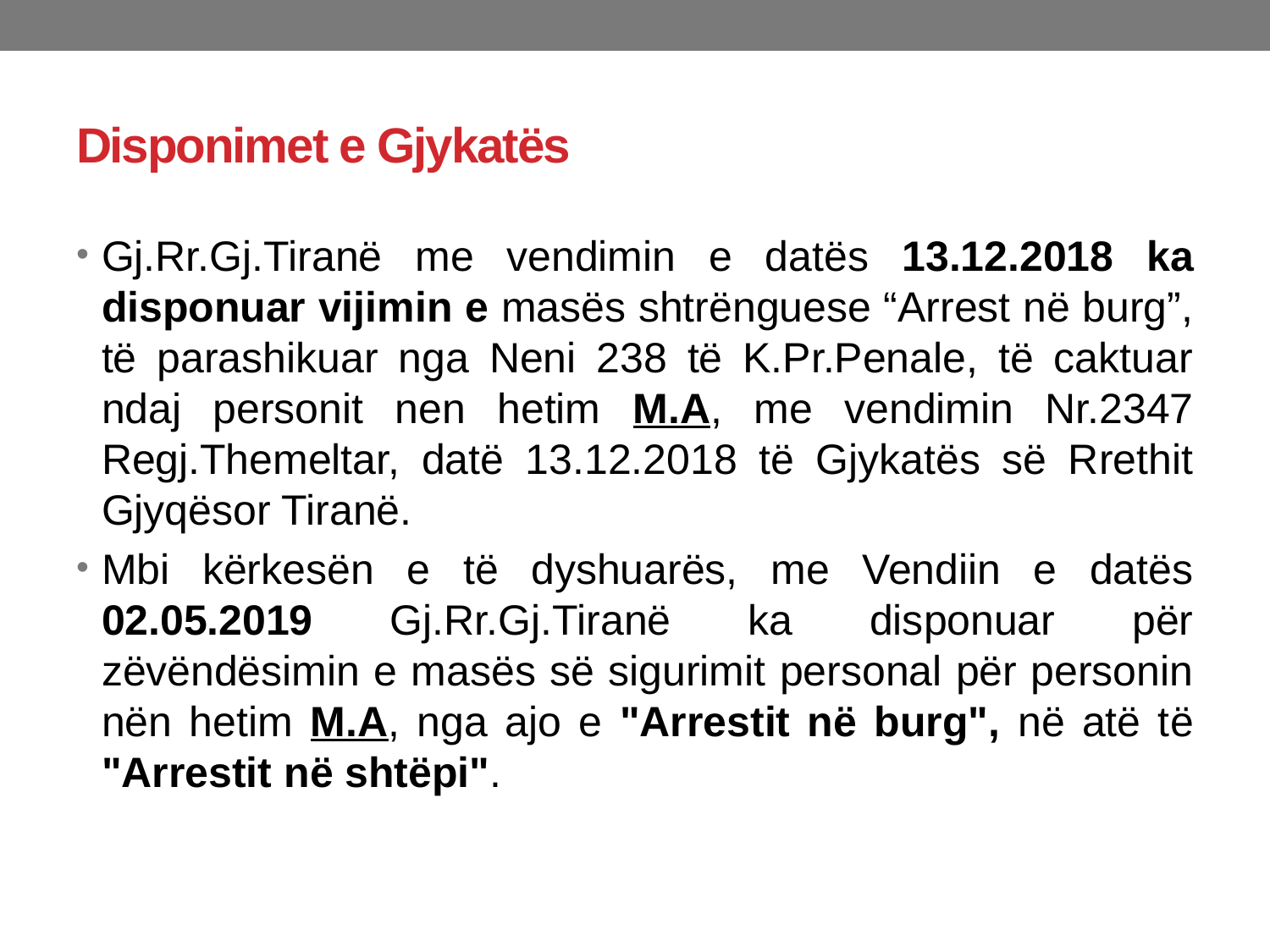

# Disponimet e Gjykatës
Gj.Rr.Gj.Tiranë me vendimin e datës 13.12.2018 ka disponuar vijimin e masës shtrënguese “Arrest në burg”, të parashikuar nga Neni 238 të K.Pr.Penale, të caktuar ndaj personit nen hetim M.A, me vendimin Nr.2347 Regj.Themeltar, datë 13.12.2018 të Gjykatës së Rrethit Gjyqësor Tiranë.
Mbi kërkesën e të dyshuarës, me Vendiin e datës 02.05.2019 Gj.Rr.Gj.Tiranë ka disponuar për zëvëndësimin e masës së sigurimit personal për personin nën hetim M.A, nga ajo e "Arrestit në burg", në atë të "Arrestit në shtëpi".